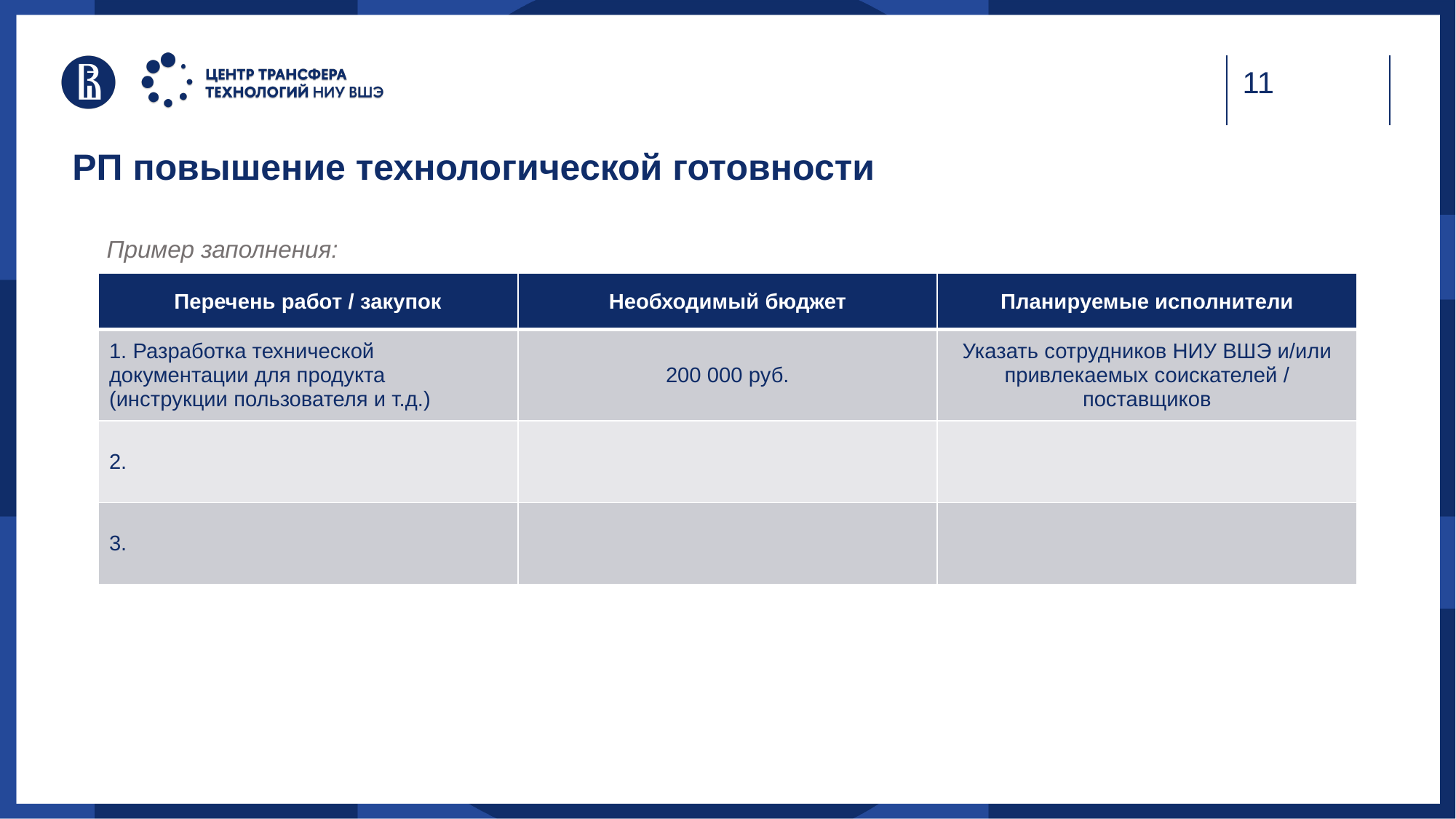

РП повышение технологической готовности
Пример заполнения:
| Перечень работ / закупок | Необходимый бюджет | Планируемые исполнители |
| --- | --- | --- |
| 1. Разработка технической документации для продукта (инструкции пользователя и т.д.) | 200 000 руб. | Указать сотрудников НИУ ВШЭ и/или привлекаемых соискателей / поставщиков |
| 2. |  |  |
| 3. |  |  |